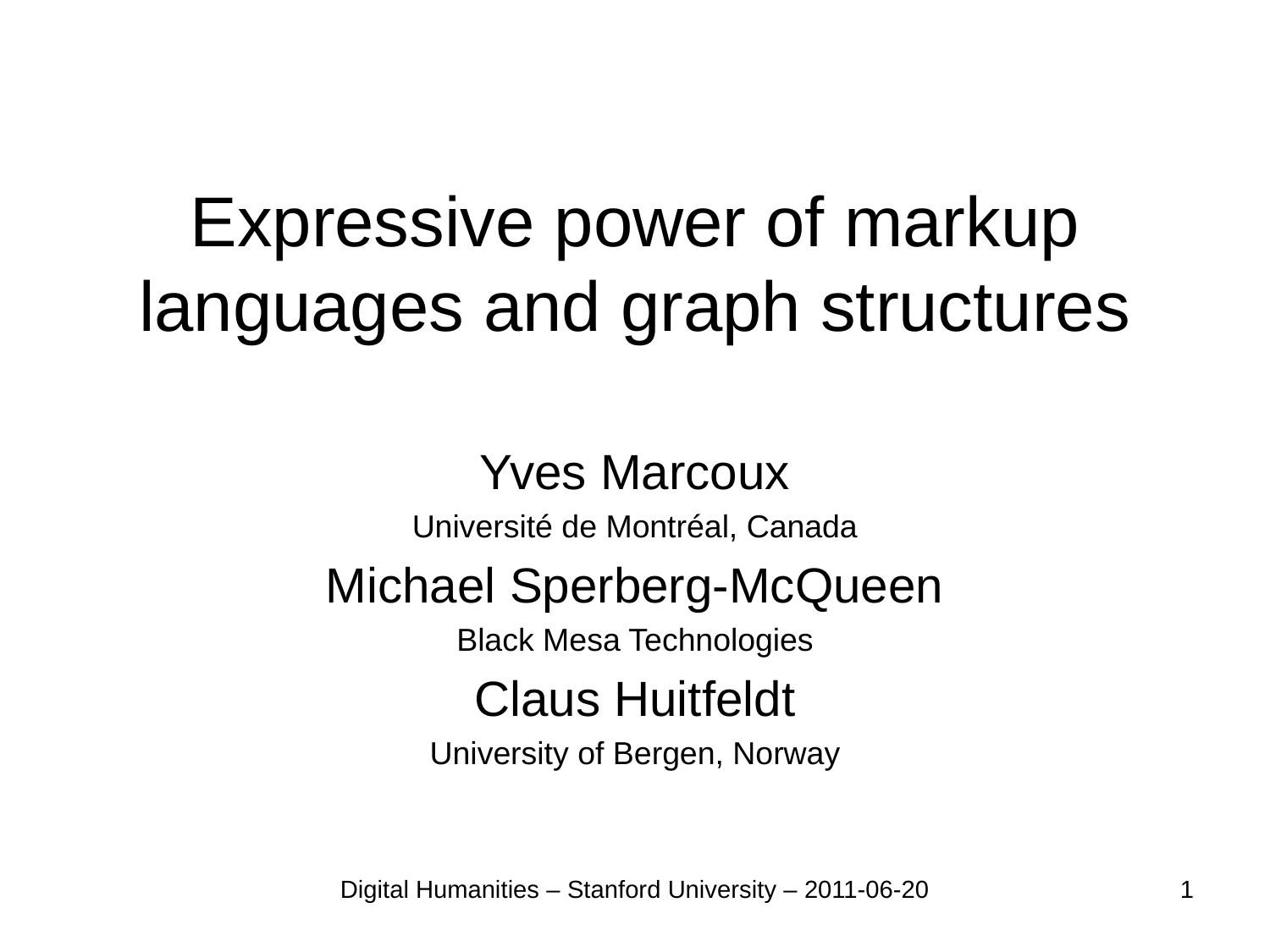

# Expressive power of markup languages and graph structures
Yves Marcoux
Université de Montréal, Canada
Michael Sperberg-McQueen
Black Mesa Technologies
Claus Huitfeldt
University of Bergen, Norway
Digital Humanities – Stanford University – 2011-06-20
1